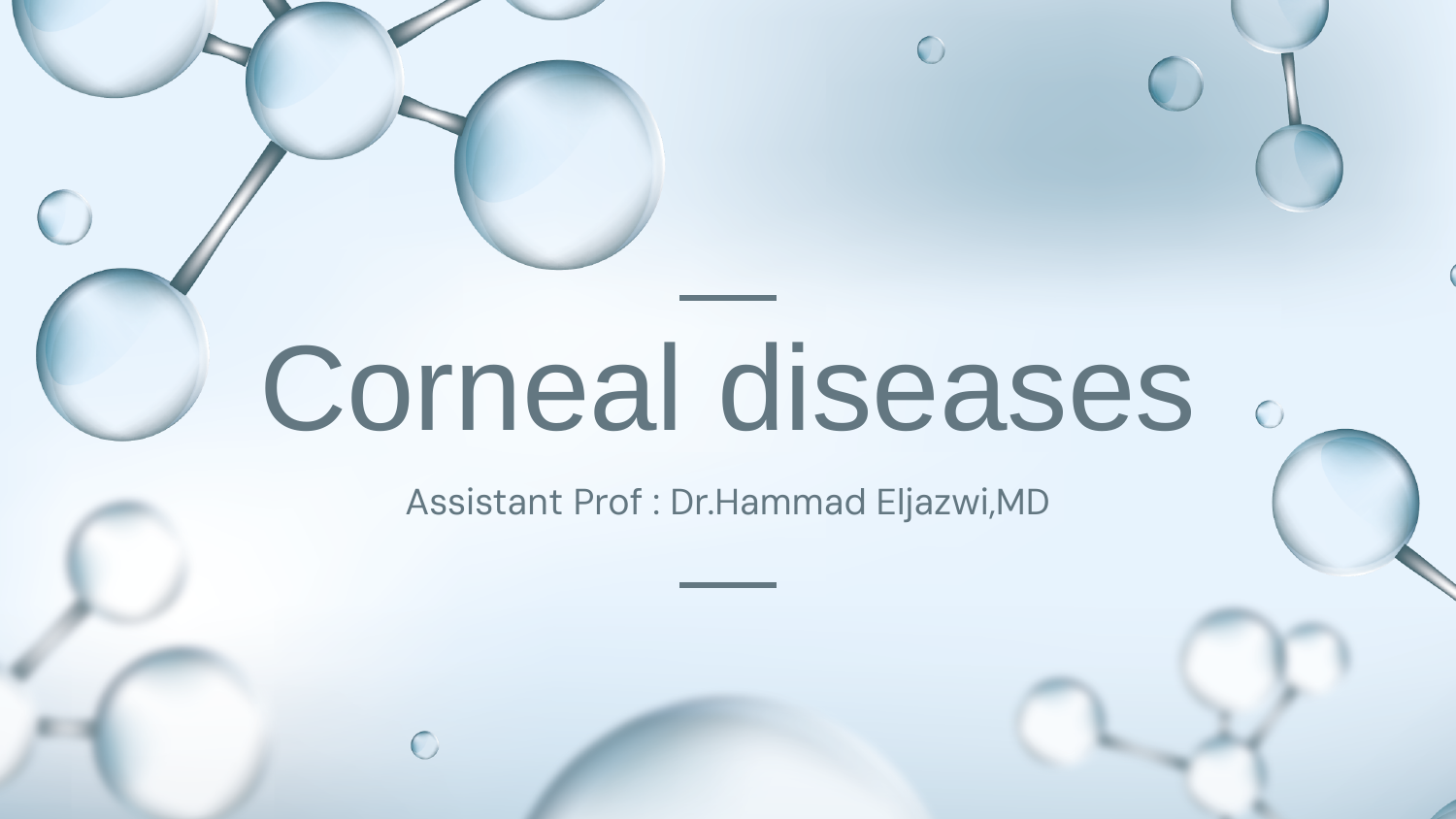

# Corneal diseases
Assistant Prof : Dr.Hammad Eljazwi,MD